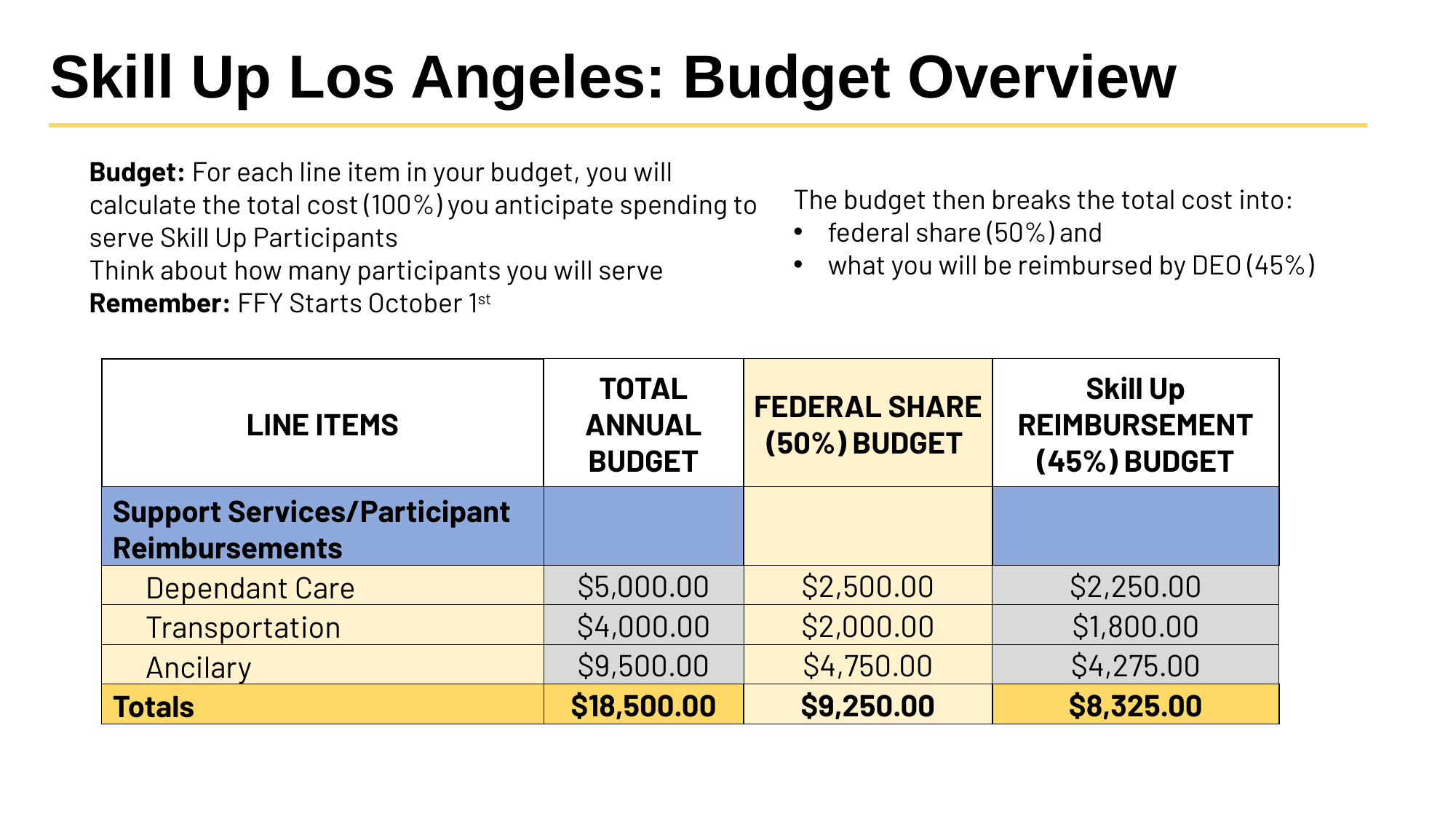

# Skill Up Los Angeles: Budget Overview
Budget: For each line item in your budget, you will calculate the total cost (100%) you anticipate spending to serve Skill Up Participants
Think about how many participants you will serve
Remember: FFY Starts October 1st
The budget then breaks the total cost into:
federal share (50%) and
what you will be reimbursed by DEO (45%)
| LINE ITEMS | TOTAL ANNUAL BUDGET | FEDERAL SHARE (50%) BUDGET | Skill Up REIMBURSEMENT (45%) BUDGET |
| --- | --- | --- | --- |
| Support Services/Participant Reimbursements |  |  |  |
| Dependant Care | $5,000.00 | $2,500.00 | $2,250.00 |
| Transportation | $4,000.00 | $2,000.00 | $1,800.00 |
| Ancilary | $9,500.00 | $4,750.00 | $4,275.00 |
| Totals | $18,500.00 | $9,250.00 | $8,325.00 |